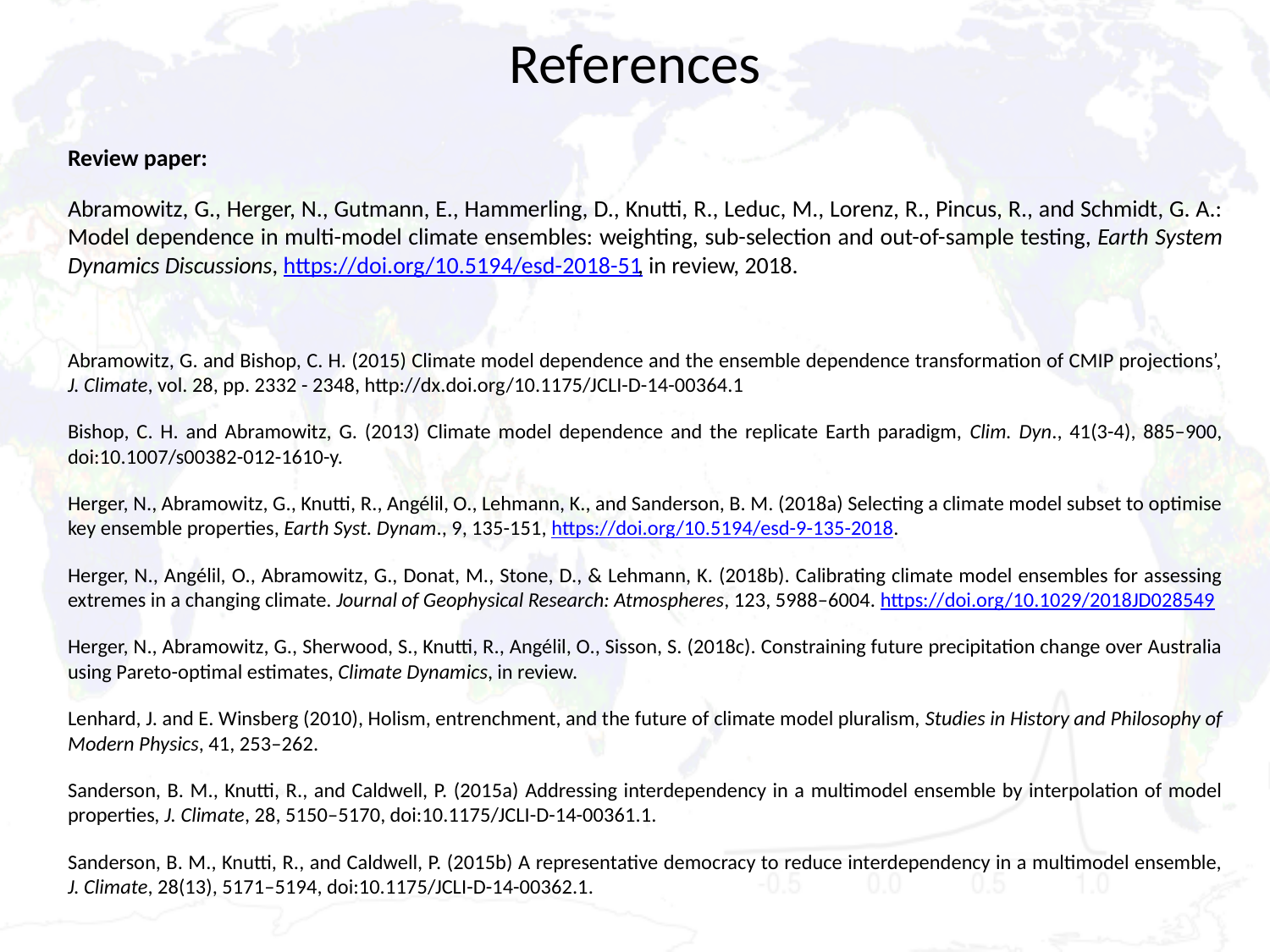

# References
Review paper:
Abramowitz, G., Herger, N., Gutmann, E., Hammerling, D., Knutti, R., Leduc, M., Lorenz, R., Pincus, R., and Schmidt, G. A.: Model dependence in multi-model climate ensembles: weighting, sub-selection and out-of-sample testing, Earth System Dynamics Discussions, https://doi.org/10.5194/esd-2018-51, in review, 2018.

Abramowitz, G. and Bishop, C. H. (2015) Climate model dependence and the ensemble dependence transformation of CMIP projections’, J. Climate, vol. 28, pp. 2332 - 2348, http://dx.doi.org/10.1175/JCLI-D-14-00364.1
Bishop, C. H. and Abramowitz, G. (2013) Climate model dependence and the replicate Earth paradigm, Clim. Dyn., 41(3-4), 885–900, doi:10.1007/s00382-012-1610-y.
Herger, N., Abramowitz, G., Knutti, R., Angélil, O., Lehmann, K., and Sanderson, B. M. (2018a) Selecting a climate model subset to optimise key ensemble properties, Earth Syst. Dynam., 9, 135-151, https://doi.org/10.5194/esd-9-135-2018.
Herger, N., Angélil, O., Abramowitz, G., Donat, M., Stone, D., & Lehmann, K. (2018b). Calibrating climate model ensembles for assessing extremes in a changing climate. Journal of Geophysical Research: Atmospheres, 123, 5988–6004. https://doi.org/10.1029/2018JD028549
Herger, N., Abramowitz, G., Sherwood, S., Knutti, R., Angélil, O., Sisson, S. (2018c). Constraining future precipitation change over Australia using Pareto-optimal estimates, Climate Dynamics, in review.
Lenhard, J. and E. Winsberg (2010), Holism, entrenchment, and the future of climate model pluralism, Studies in History and Philosophy of Modern Physics, 41, 253–262.
Sanderson, B. M., Knutti, R., and Caldwell, P. (2015a) Addressing interdependency in a multimodel ensemble by interpolation of model properties, J. Climate, 28, 5150–5170, doi:10.1175/JCLI-D-14-00361.1.
Sanderson, B. M., Knutti, R., and Caldwell, P. (2015b) A representative democracy to reduce interdependency in a multimodel ensemble, J. Climate, 28(13), 5171–5194, doi:10.1175/JCLI-D-14-00362.1.